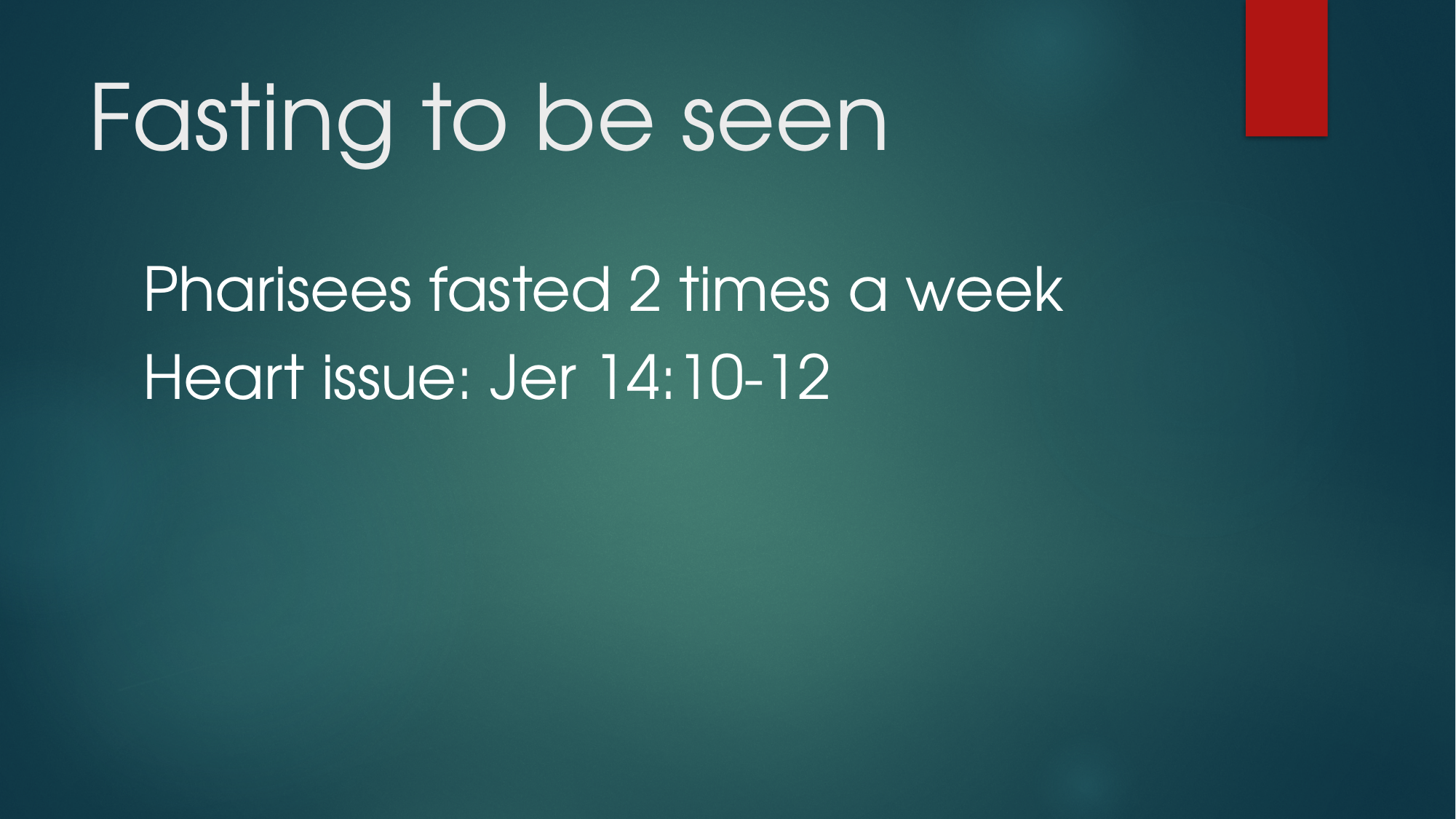

# Fasting to be seen
Pharisees fasted 2 times a week
Heart issue: Jer 14:10-12